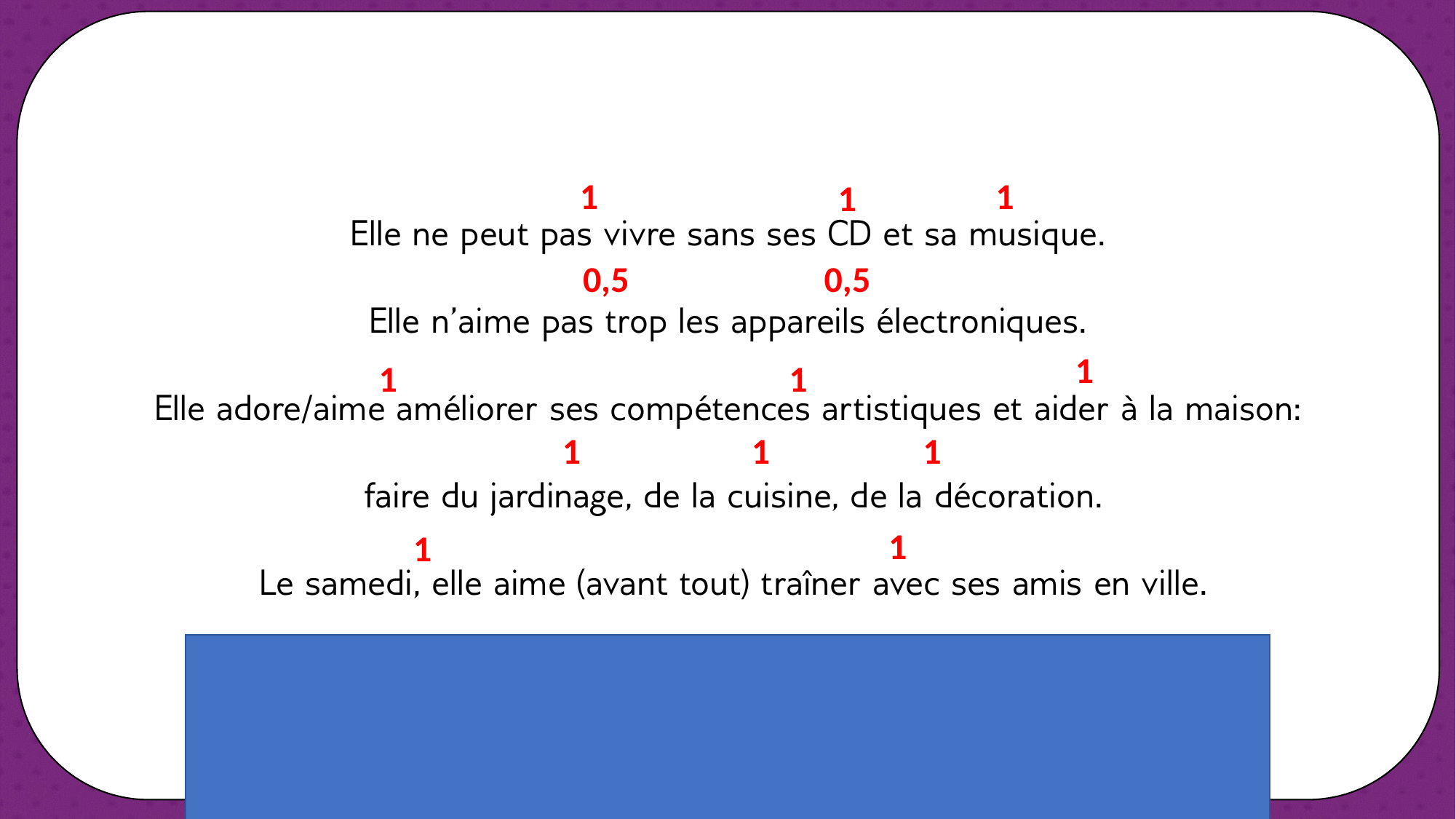

Elle ne peut pas vivre sans ses CD et sa musique.

Elle n’aime pas trop les appareils électroniques.

Elle adore/aime améliorer ses compétences artistiques et aider à la maison:

 faire du jardinage, de la cuisine, de la décoration.

 Le samedi, elle aime (avant tout) traîner avec ses amis en ville.
1
1
1
0,5
0,5
1
1
1
1
1
1
1
1